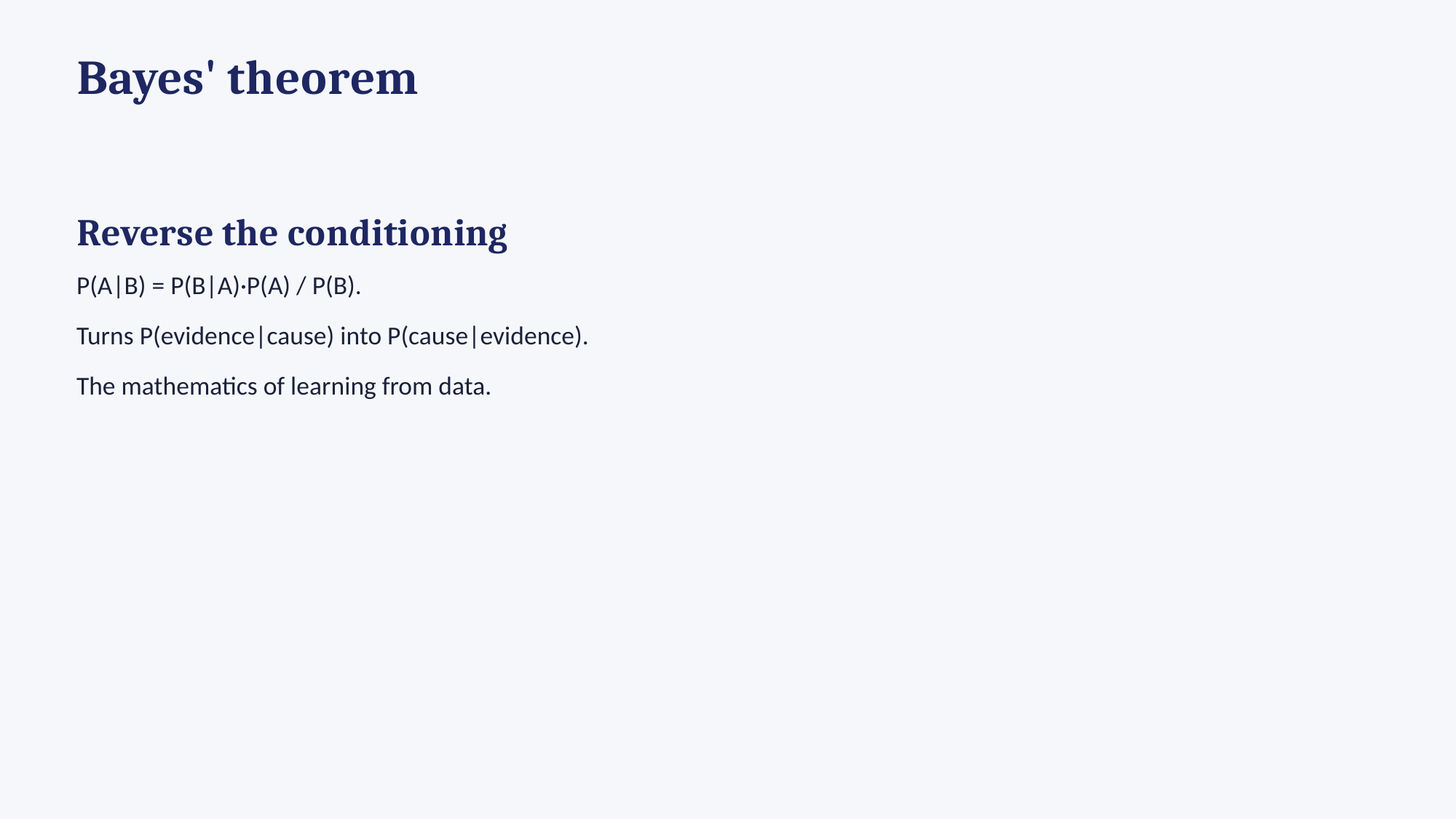

Bayes' theorem
Reverse the conditioning
P(A|B) = P(B|A)·P(A) / P(B).
Turns P(evidence|cause) into P(cause|evidence).
The mathematics of learning from data.